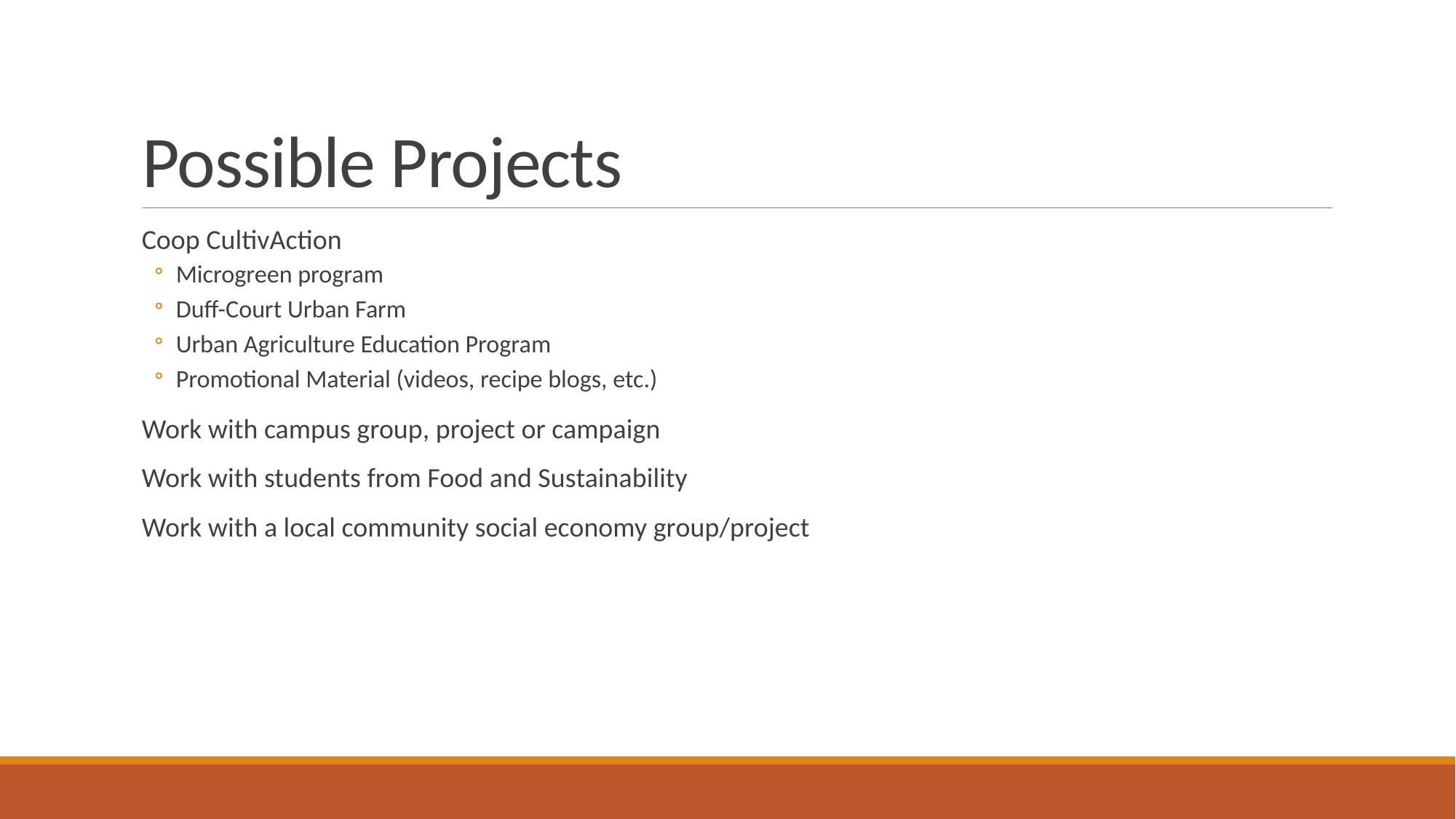

# Possible Projects
Coop CultivAction
Microgreen program
Duff-Court Urban Farm
Urban Agriculture Education Program
Promotional Material (videos, recipe blogs, etc.)
Work with campus group, project or campaign
Work with students from Food and Sustainability
Work with a local community social economy group/project